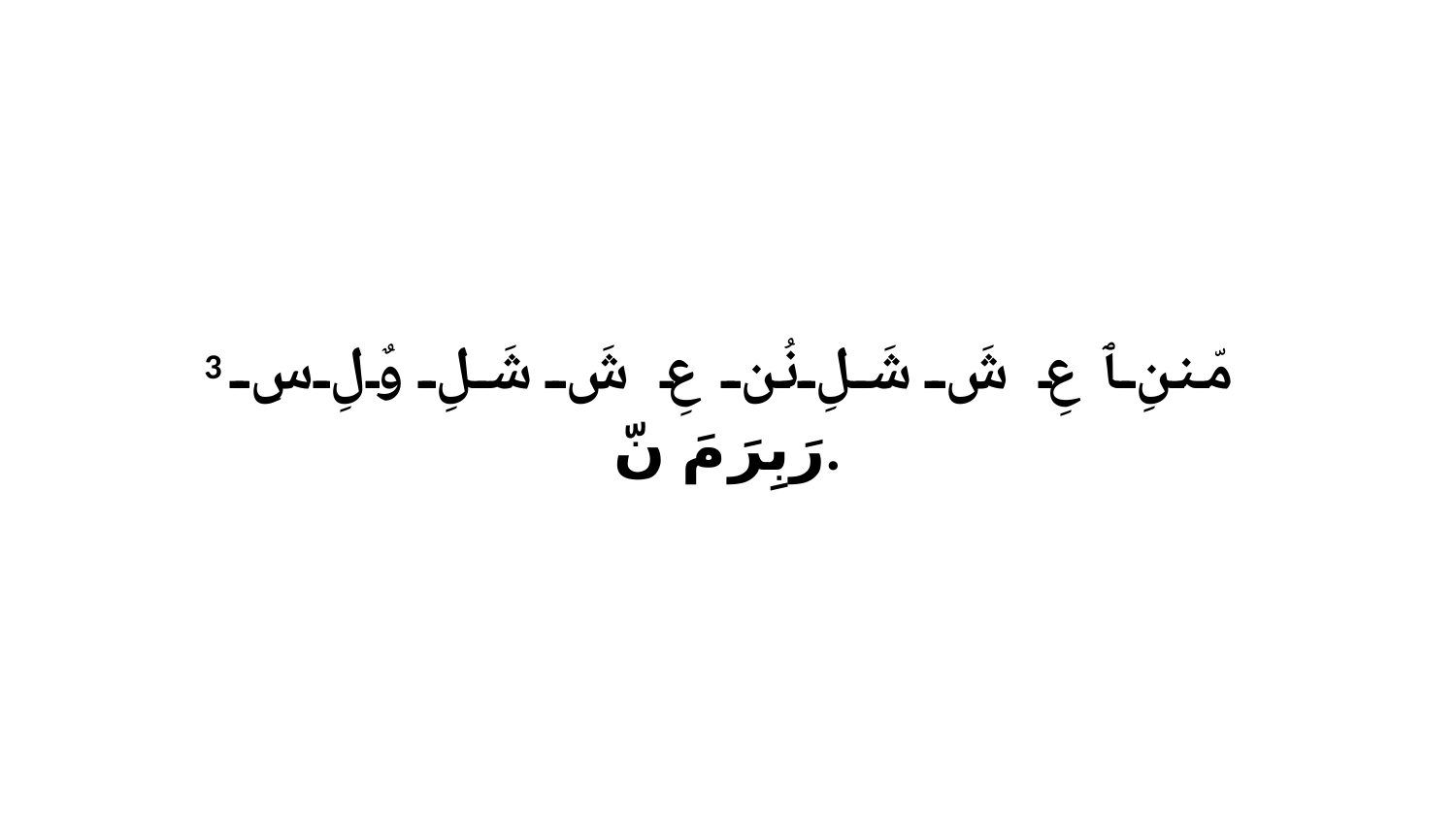

3 مّننِ ﭑ عِ شَ شَلِ نُن عِ شَ شَلِ وٌلِ سٍ رَبِرَ مَ نّ.